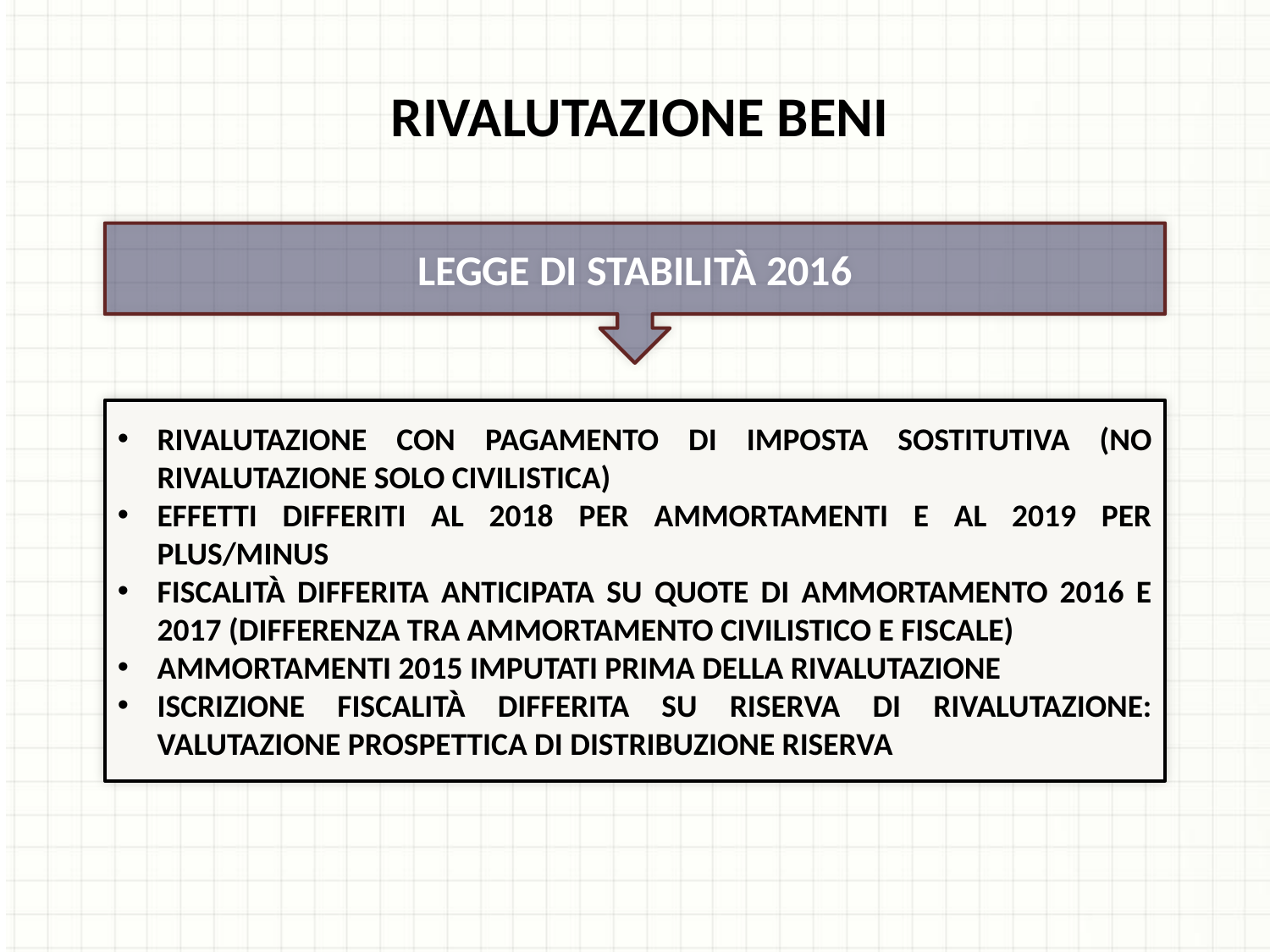

RIVALUTAZIONE BENI
LEGGE DI STABILITÀ 2016
RIVALUTAZIONE CON PAGAMENTO DI IMPOSTA SOSTITUTIVA (NO RIVALUTAZIONE SOLO CIVILISTICA)
EFFETTI DIFFERITI AL 2018 PER AMMORTAMENTI E AL 2019 PER PLUS/MINUS
FISCALITÀ DIFFERITA ANTICIPATA SU QUOTE DI AMMORTAMENTO 2016 E 2017 (DIFFERENZA TRA AMMORTAMENTO CIVILISTICO E FISCALE)
AMMORTAMENTI 2015 IMPUTATI PRIMA DELLA RIVALUTAZIONE
ISCRIZIONE FISCALITÀ DIFFERITA SU RISERVA DI RIVALUTAZIONE: VALUTAZIONE PROSPETTICA DI DISTRIBUZIONE RISERVA